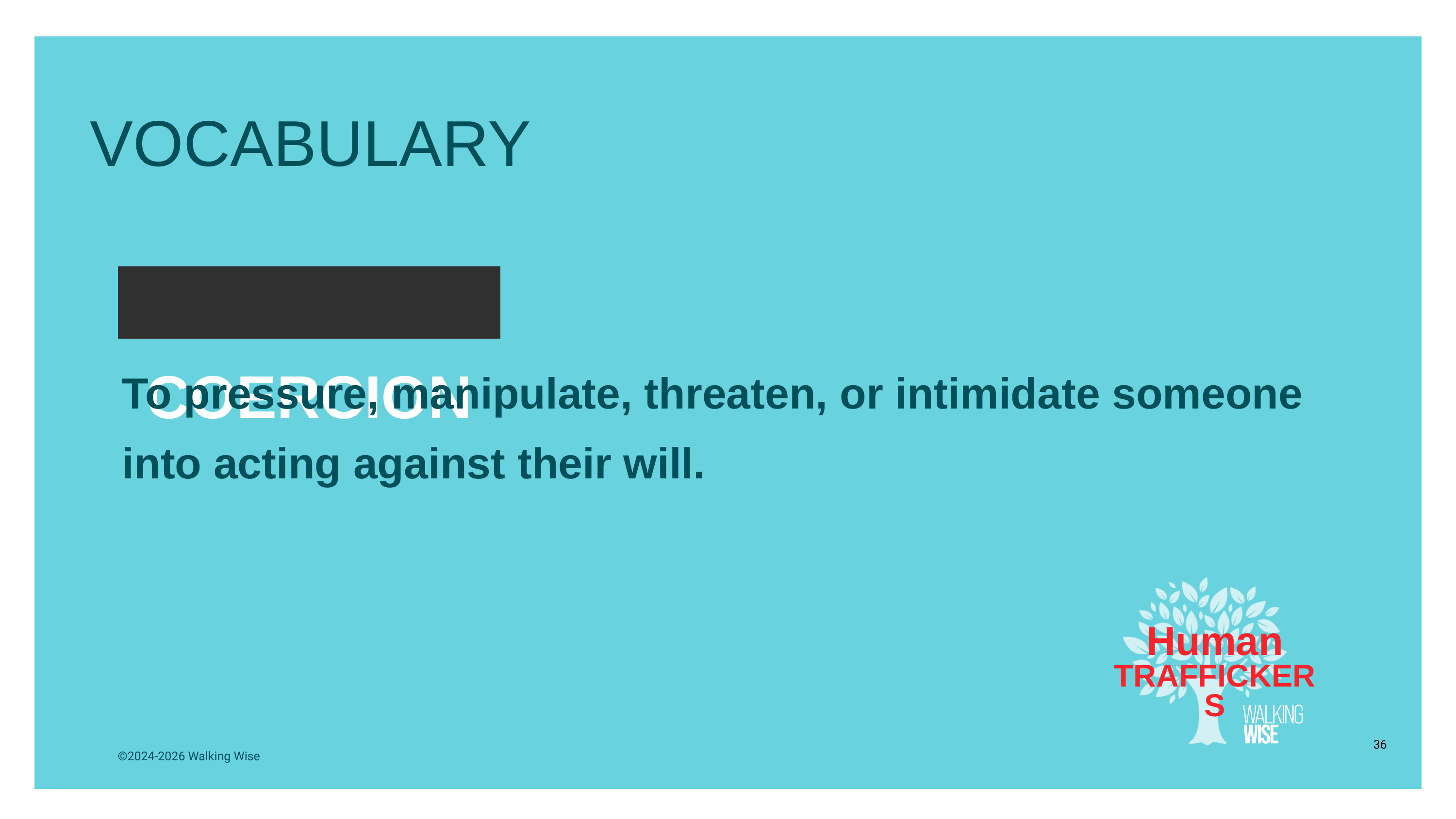

EDUCATON GUIDE
VOCABULARY
 COERCION

To pressure, manipulate, threaten, or intimidate someone into acting against their will.

Human
TRAFFICKERS

36
©2024-2026 Walking Wise
3